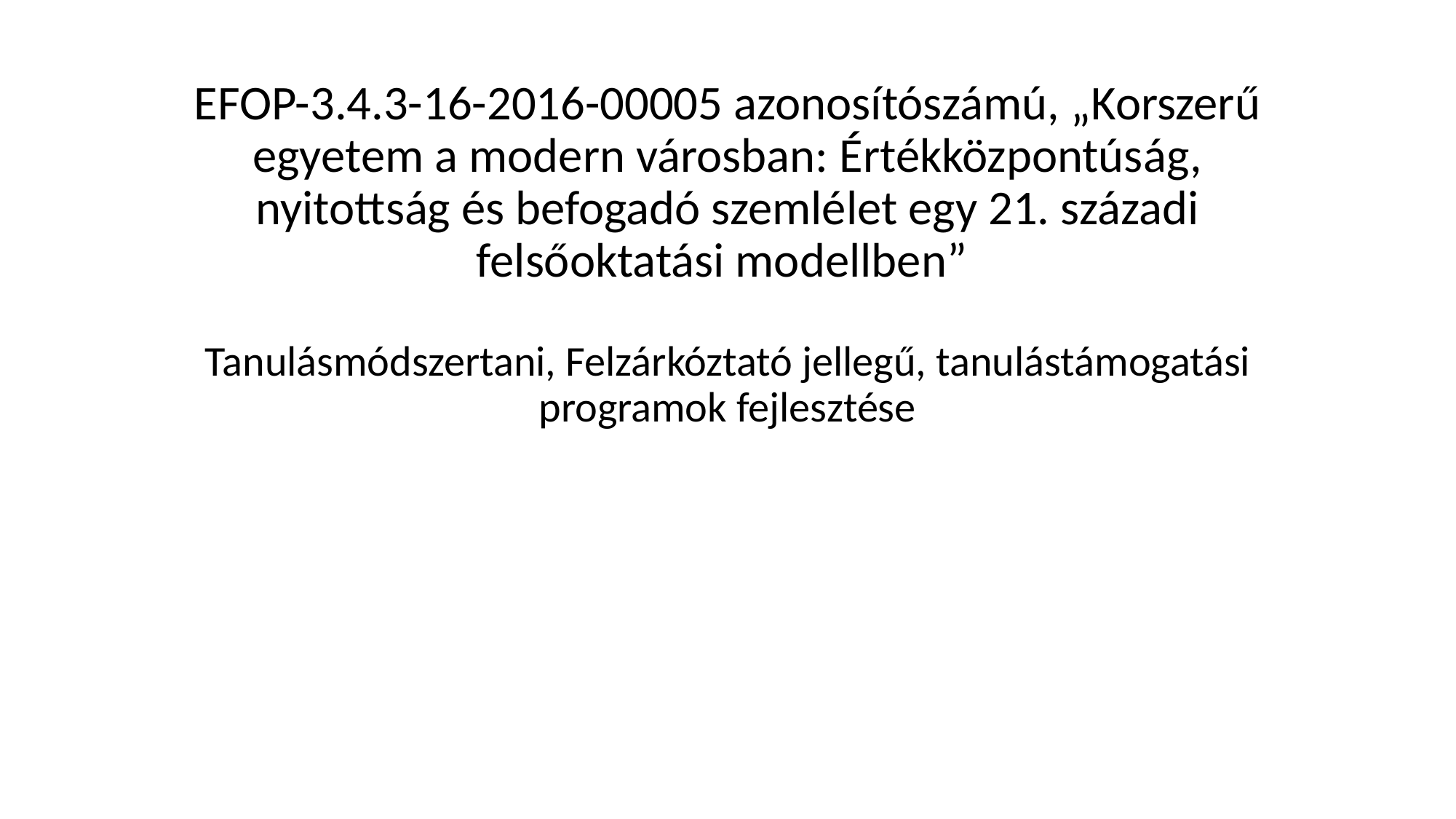

# EFOP-3.4.3-16-2016-00005 azonosítószámú, „Korszerű egyetem a modern városban: Értékközpontúság, nyitottság és befogadó szemlélet egy 21. századi felsőoktatási modellben” Tanulásmódszertani, Felzárkóztató jellegű, tanulástámogatási programok fejlesztése